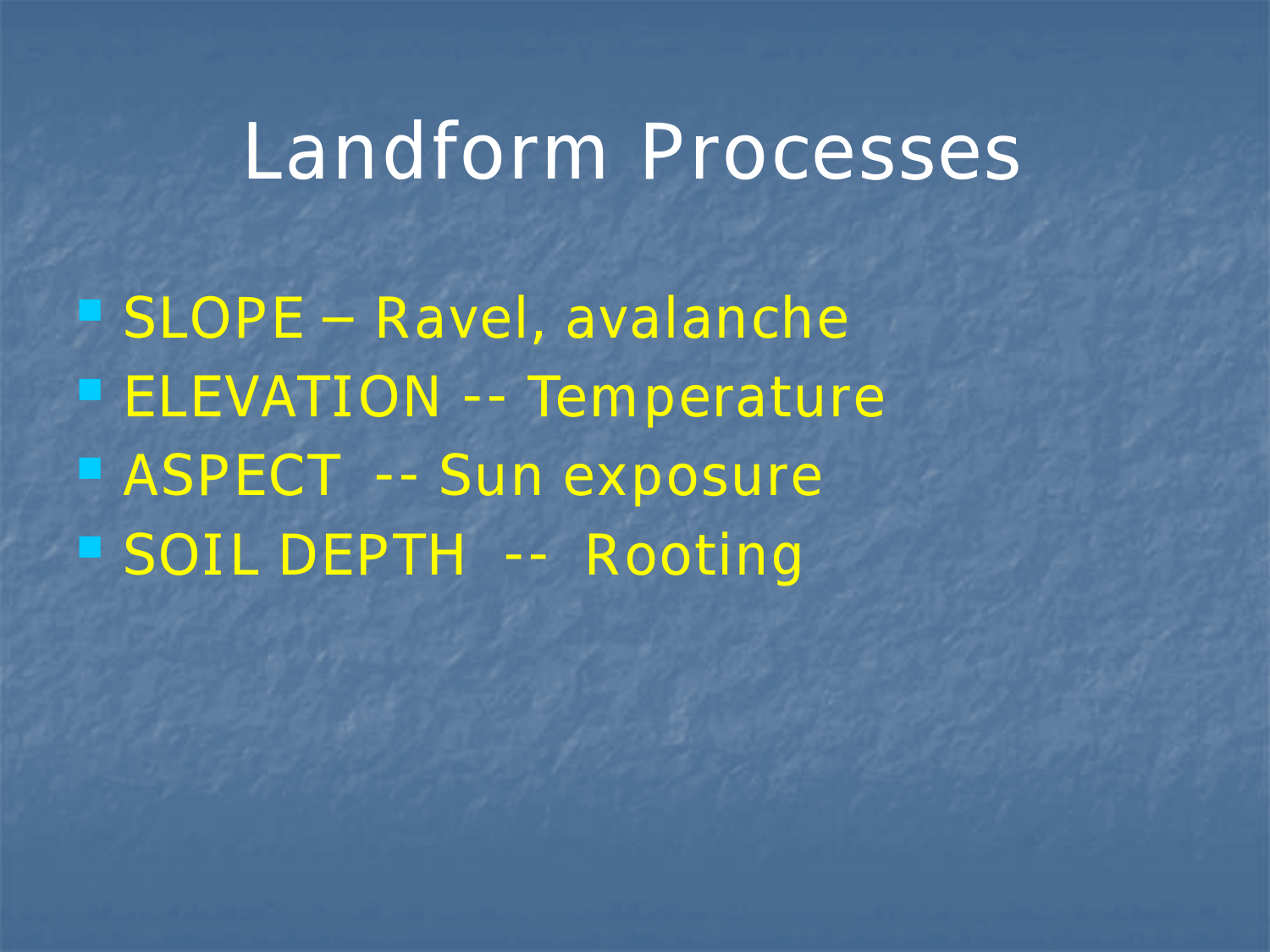

# Landform Processes
SLOPE – Ravel, avalanche
ELEVATION -- Temperature
ASPECT  -- Sun exposure
SOIL DEPTH  --  Rooting